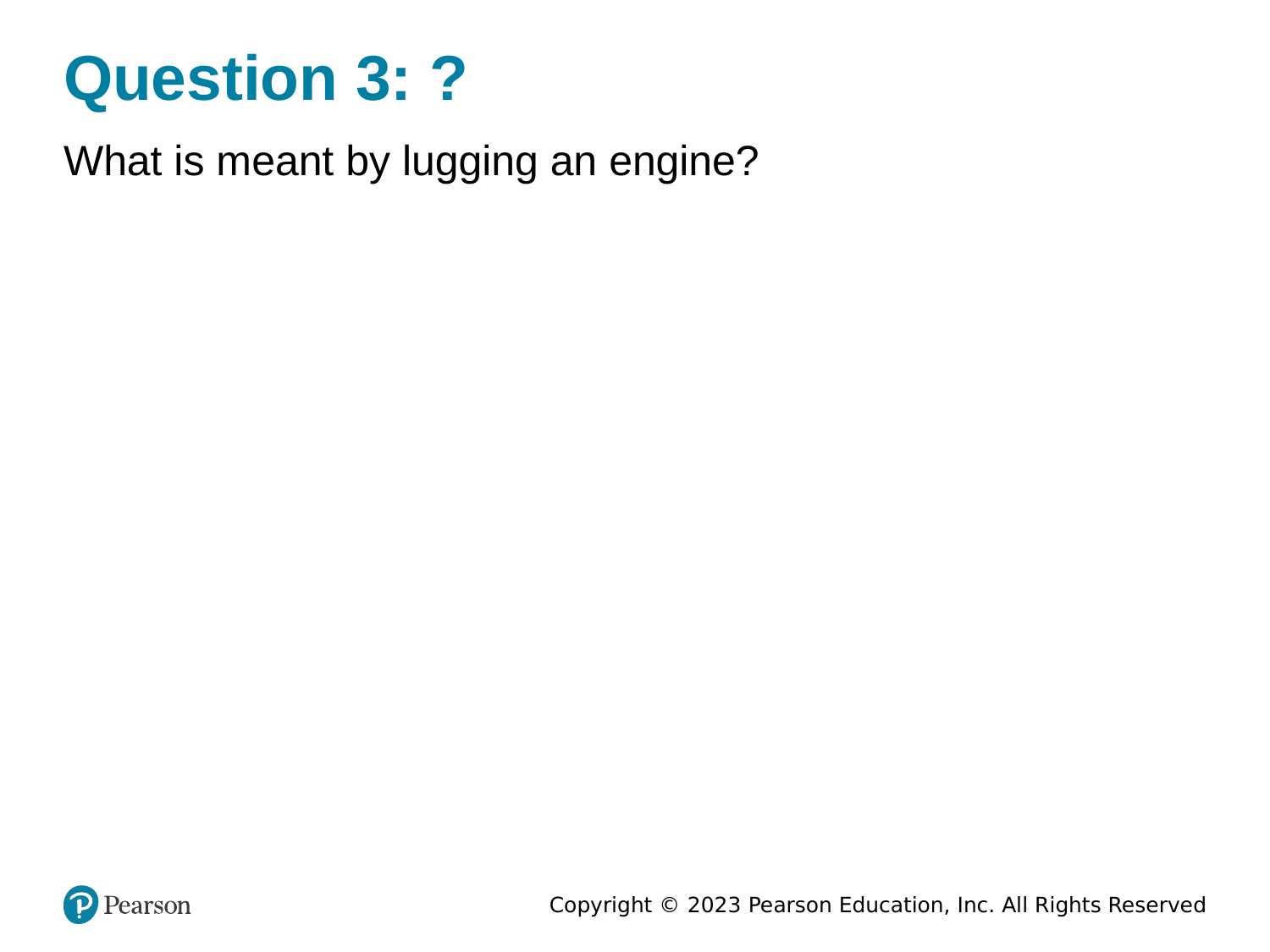

# Question 3: ?
What is meant by lugging an engine?